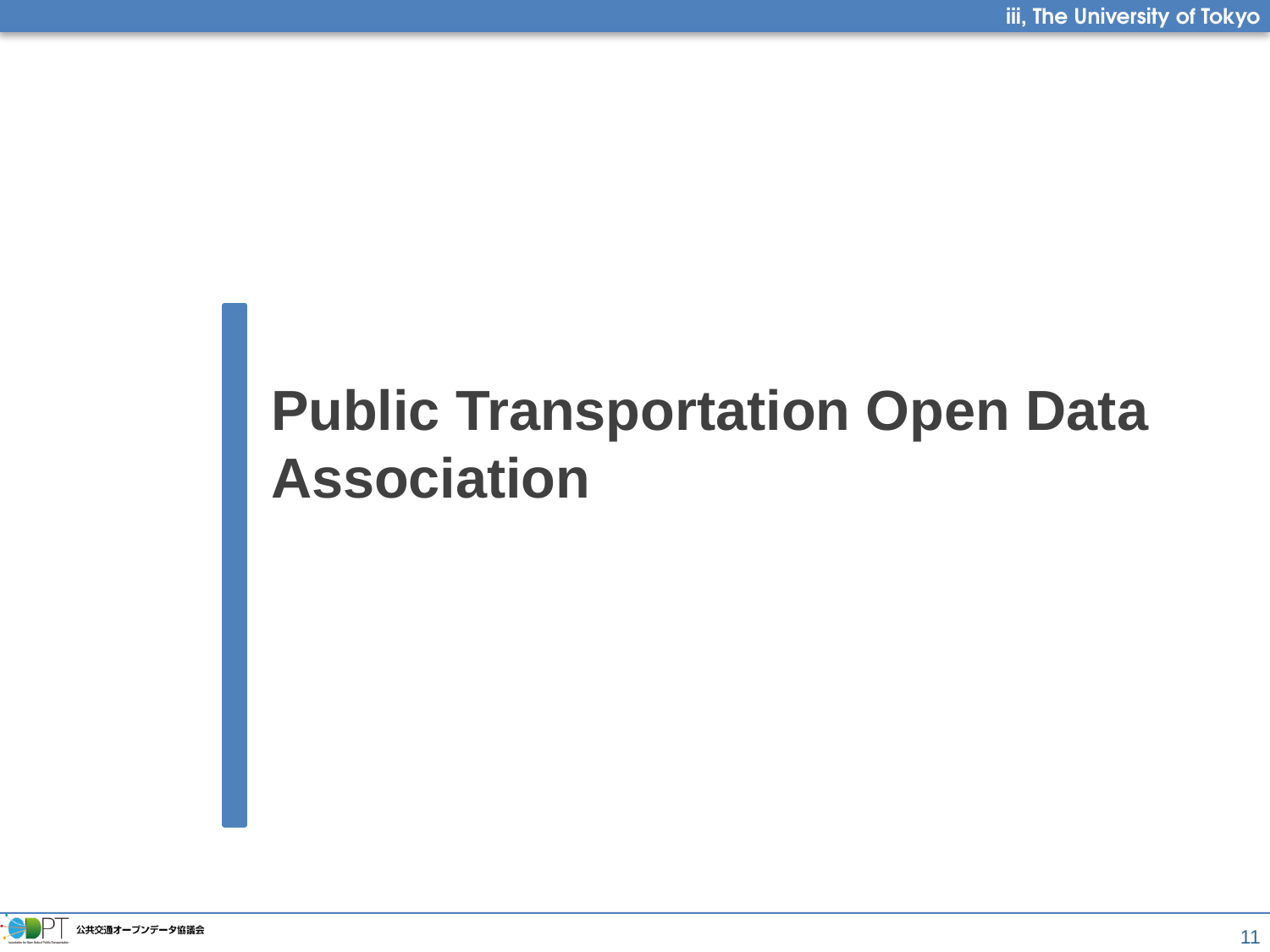

# Public Transportation Open Data Association
11